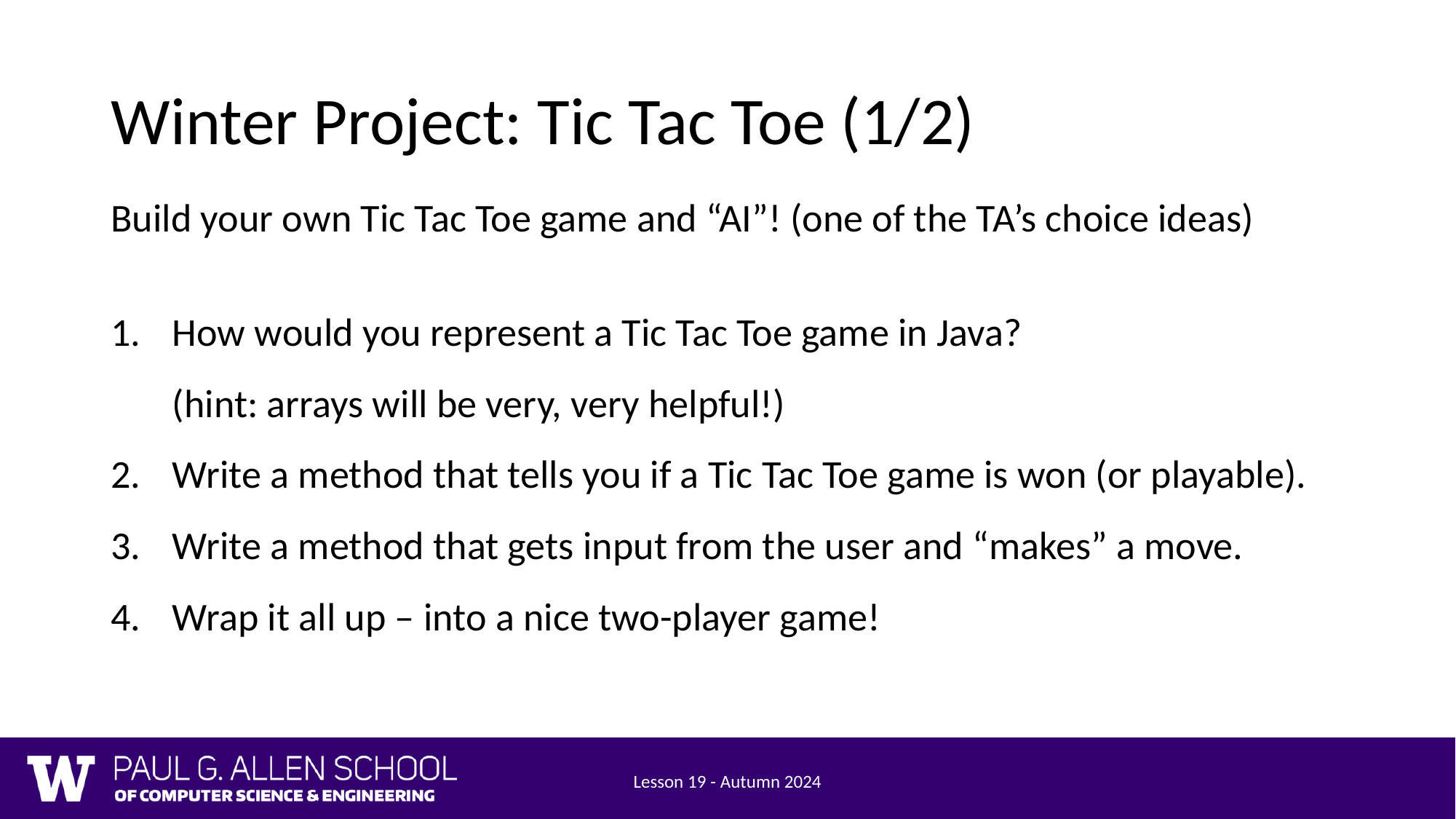

# Winter Project: Tic Tac Toe (1/2)
Build your own Tic Tac Toe game and “AI”! (one of the TA’s choice ideas)

How would you represent a Tic Tac Toe game in Java?
(hint: arrays will be very, very helpful!)
Write a method that tells you if a Tic Tac Toe game is won (or playable).
Write a method that gets input from the user and “makes” a move.
Wrap it all up – into a nice two-player game!
Lesson 19 - Autumn 2024